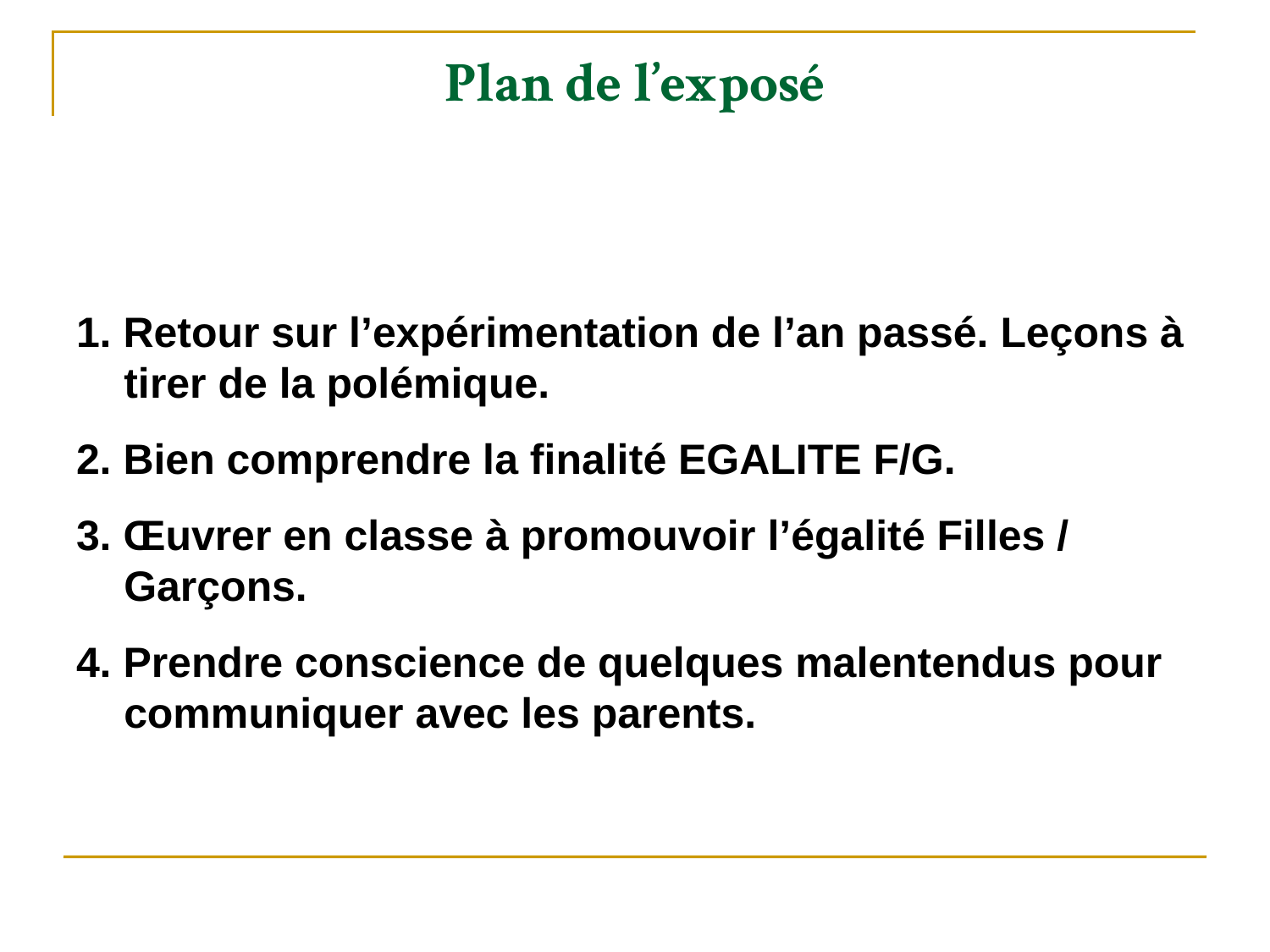

# Plan de l’exposé

1. Retour sur l’expérimentation de l’an passé. Leçons à tirer de la polémique.
2. Bien comprendre la finalité EGALITE F/G.
3. Œuvrer en classe à promouvoir l’égalité Filles / Garçons.
4. Prendre conscience de quelques malentendus pour communiquer avec les parents.